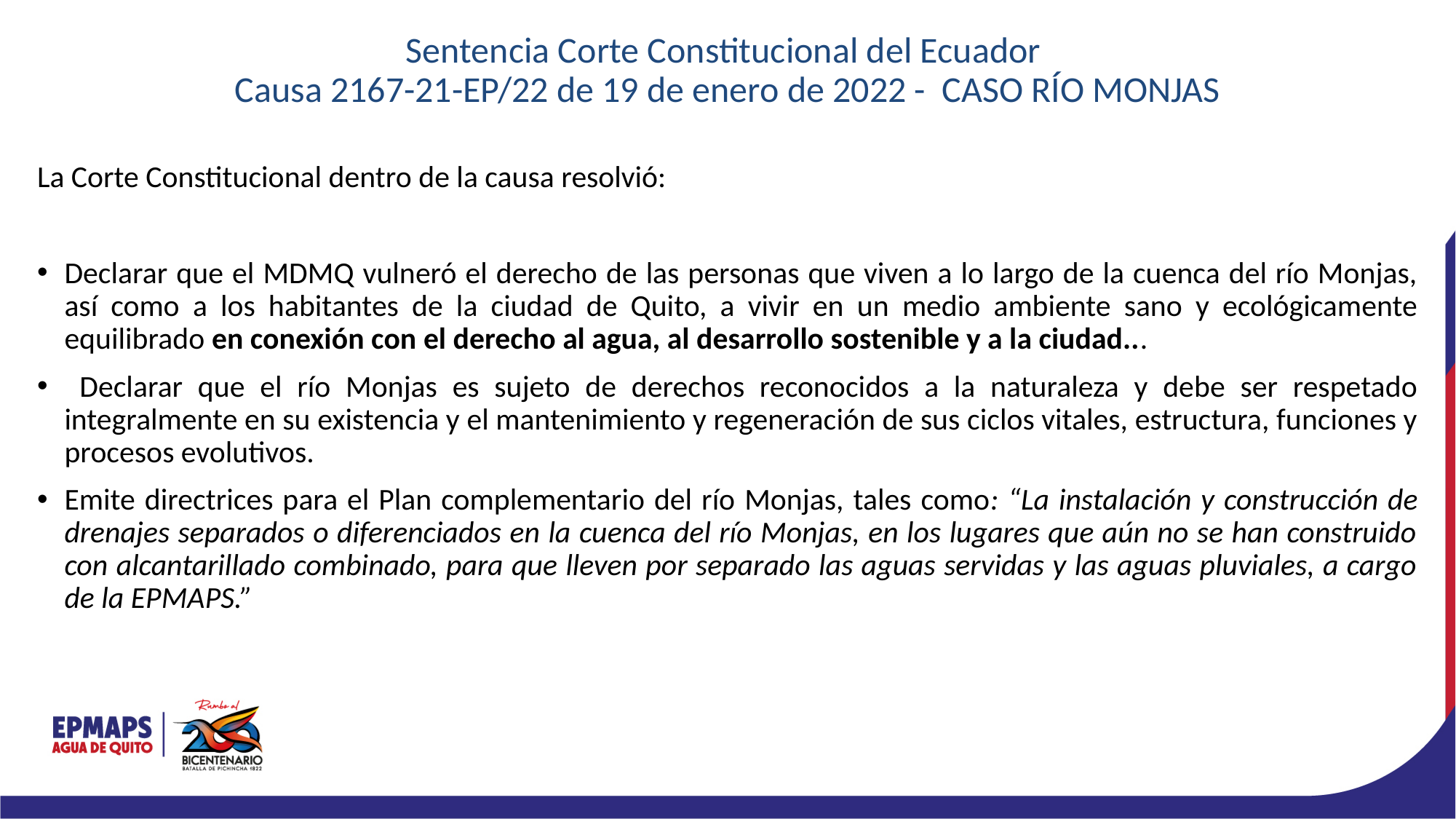

# Sentencia Corte Constitucional del Ecuador Causa 2167-21-EP/22 de 19 de enero de 2022 -  CASO RÍO MONJAS
La Corte Constitucional dentro de la causa resolvió:

Declarar que el MDMQ vulneró el derecho de las personas que viven a lo largo de la cuenca del río Monjas, así como a los habitantes de la ciudad de Quito, a vivir en un medio ambiente sano y ecológicamente equilibrado en conexión con el derecho al agua, al desarrollo sostenible y a la ciudad...
 Declarar que el río Monjas es sujeto de derechos reconocidos a la naturaleza y debe ser respetado integralmente en su existencia y el mantenimiento y regeneración de sus ciclos vitales, estructura, funciones y procesos evolutivos.
Emite directrices para el Plan complementario del río Monjas, tales como: “La instalación y construcción de drenajes separados o diferenciados en la cuenca del río Monjas, en los lugares que aún no se han construido con alcantarillado combinado, para que lleven por separado las aguas servidas y las aguas pluviales, a cargo de la EPMAPS.”